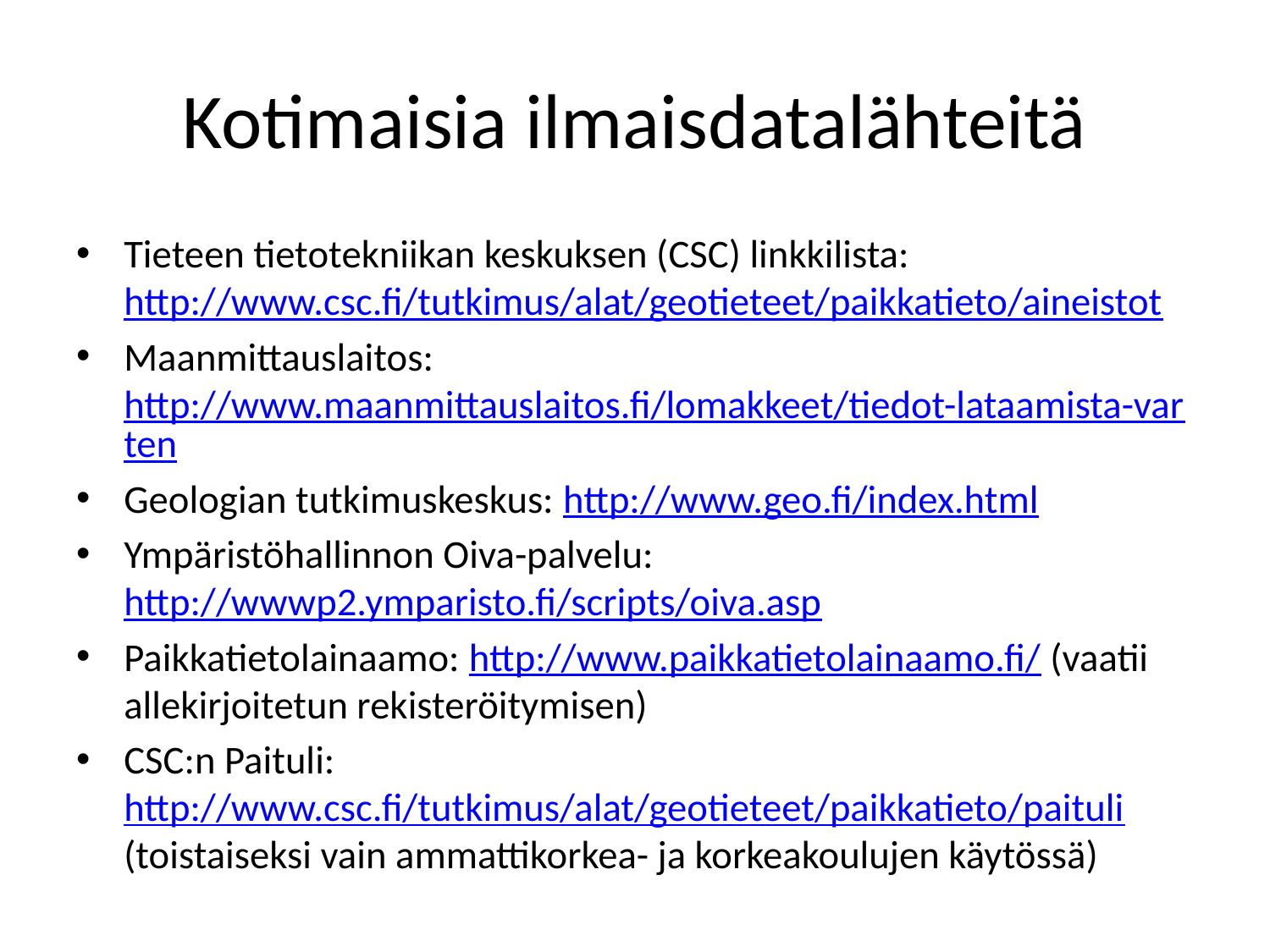

# Kotimaisia ilmaisdatalähteitä
Tieteen tietotekniikan keskuksen (CSC) linkkilista: http://www.csc.fi/tutkimus/alat/geotieteet/paikkatieto/aineistot
Maanmittauslaitos: http://www.maanmittauslaitos.fi/lomakkeet/tiedot-lataamista-varten
Geologian tutkimuskeskus: http://www.geo.fi/index.html
Ympäristöhallinnon Oiva-palvelu: http://wwwp2.ymparisto.fi/scripts/oiva.asp
Paikkatietolainaamo: http://www.paikkatietolainaamo.fi/ (vaatii allekirjoitetun rekisteröitymisen)
CSC:n Paituli: http://www.csc.fi/tutkimus/alat/geotieteet/paikkatieto/paituli (toistaiseksi vain ammattikorkea- ja korkeakoulujen käytössä)